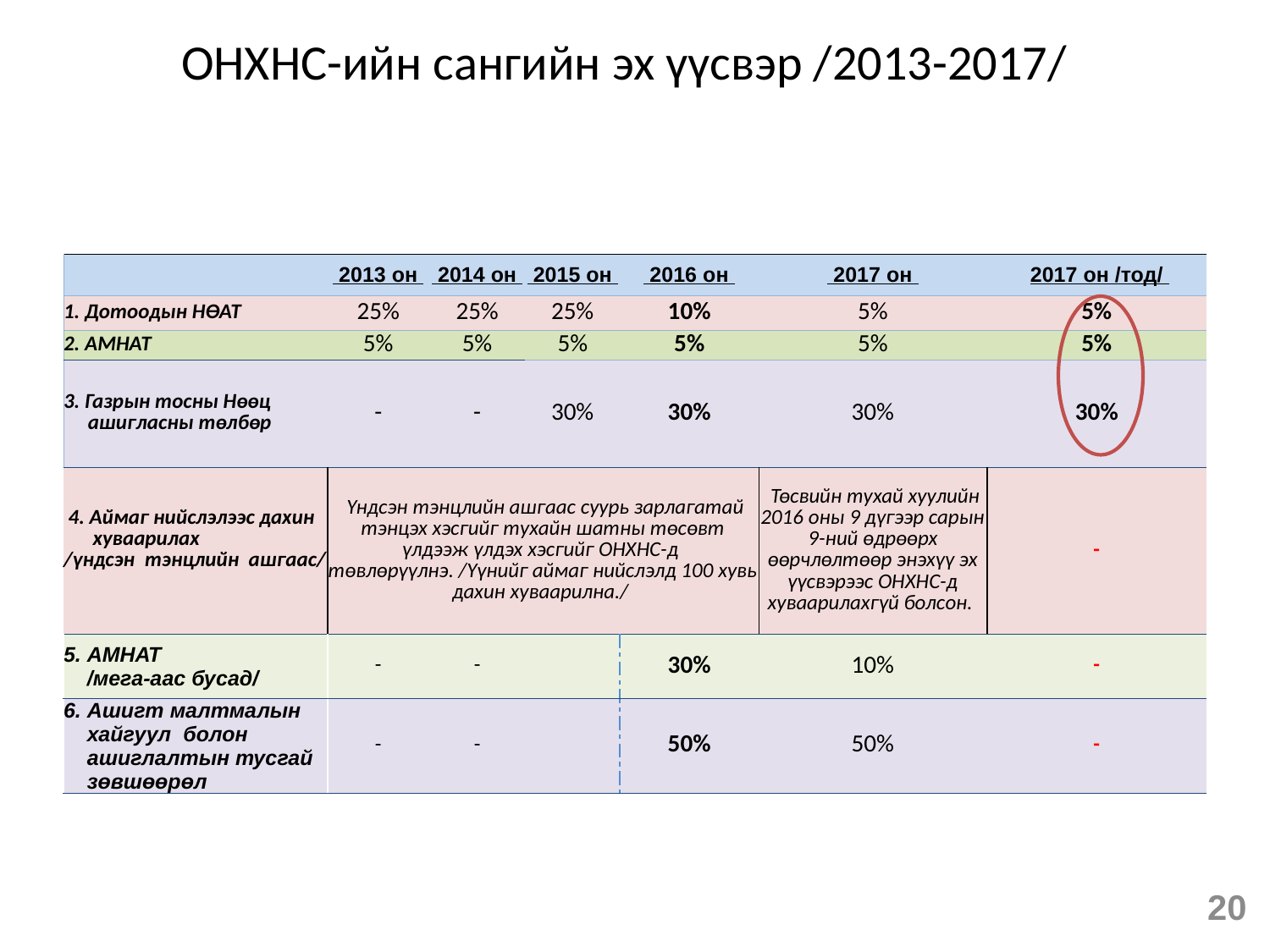

# ОНХНС-ийн сангийн эх үүсвэр /2013-2017/
|  | 2013 он | 2014 он | 2015 он | 2016 он | 2017 он | 2017 он /тод/ |
| --- | --- | --- | --- | --- | --- | --- |
| 1. Дотоодын НӨАТ | 25% | 25% | 25% | 10% | 5% | 5% |
| 2. АМНАТ | 5% | 5% | 5% | 5% | 5% | 5% |
| 3. Газрын тосны Нөөц ашигласны төлбөр | - | - | 30% | 30% | 30% | 30% |
| 4. Аймаг нийслэлээс дахин хуваарилах /үндсэн тэнцлийн ашгаас/ | Үндсэн тэнцлийн ашгаас суурь зарлагатай тэнцэх хэсгийг тухайн шатны төсөвт үлдээж үлдэх хэсгийг ОНХНС-д төвлөрүүлнэ. /Үүнийг аймаг нийслэлд 100 хувь дахин хуваарилна./ |  |  |  | Төсвийн тухай хуулийн 2016 оны 9 дүгээр сарын 9-ний өдрөөрх өөрчлөлтөөр энэхүү эх үүсвэрээс ОНХНС-д хуваарилахгүй болсон. | - |
| 5. АМНАТ /мега-аас бусад/ | - | - |  | 30% | 10% | - |
| 6. Ашигт малтмалын хайгуул болон ашиглалтын тусгай зөвшөөрөл | - | - |  | 50% | 50% | - |

20